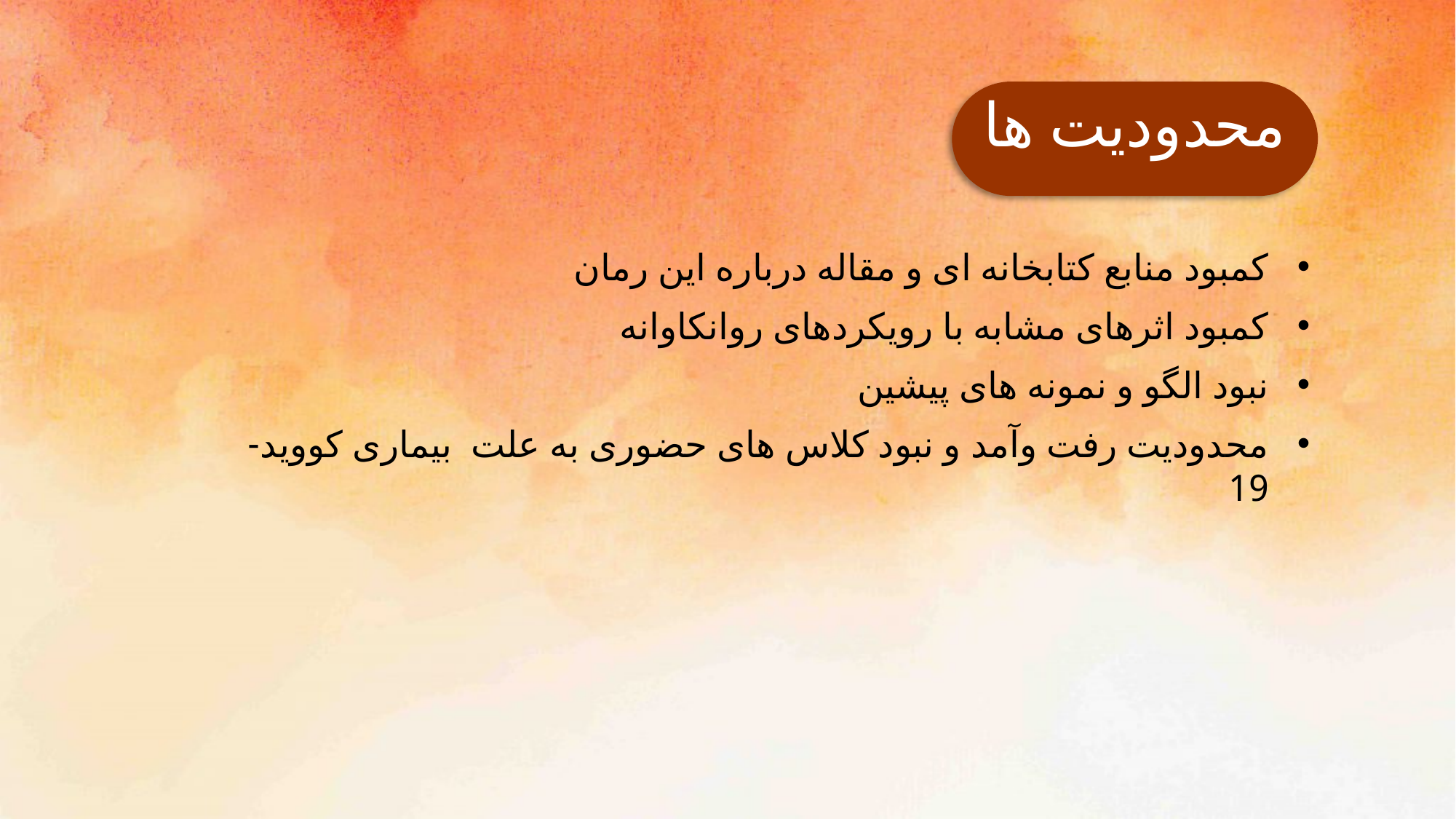

محدودیت ها

کمبود منابع کتابخانه ای و مقاله درباره این رمان
کمبود اثرهای مشابه با رویکردهای روانکاوانه
نبود الگو و نمونه های پیشین
محدودیت رفت وآمد و نبود کلاس های حضوری به علت  بیماری کووید-19